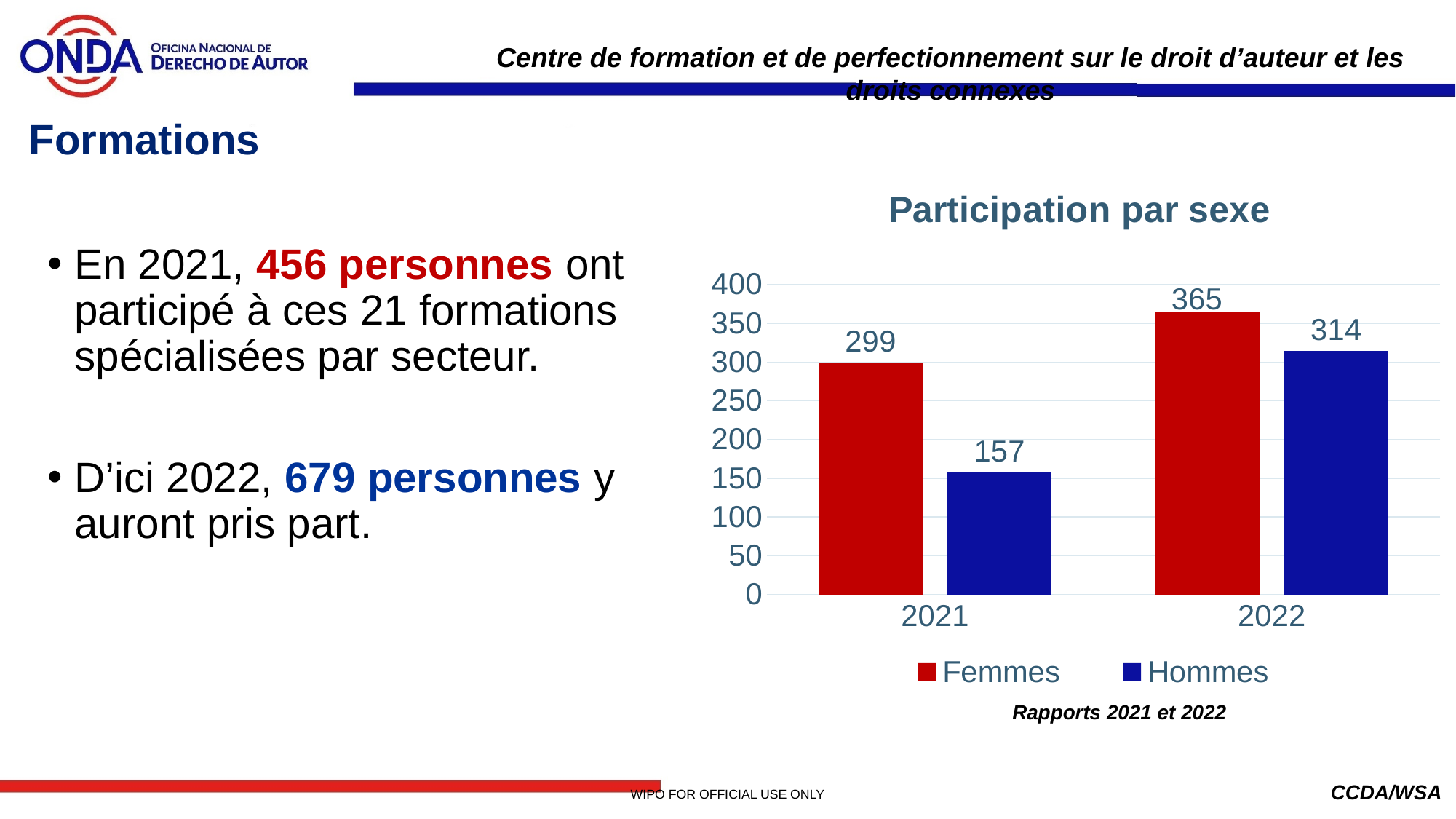

Centre de formation et de perfectionnement sur le droit d’auteur et les droits connexes
# Formations

### Chart: Participation par sexe

| Category | Femmes | Hommes |
|---|---|---|
| 2021 | 299.0 | 157.0 |
| 2022 | 365.0 | 314.0 |
En 2021, 456 personnes ont participé à ces 21 formations spécialisées par secteur.

D’ici 2022, 679 personnes y auront pris part.
Rapports 2021 et 2022
CCDA/WSA